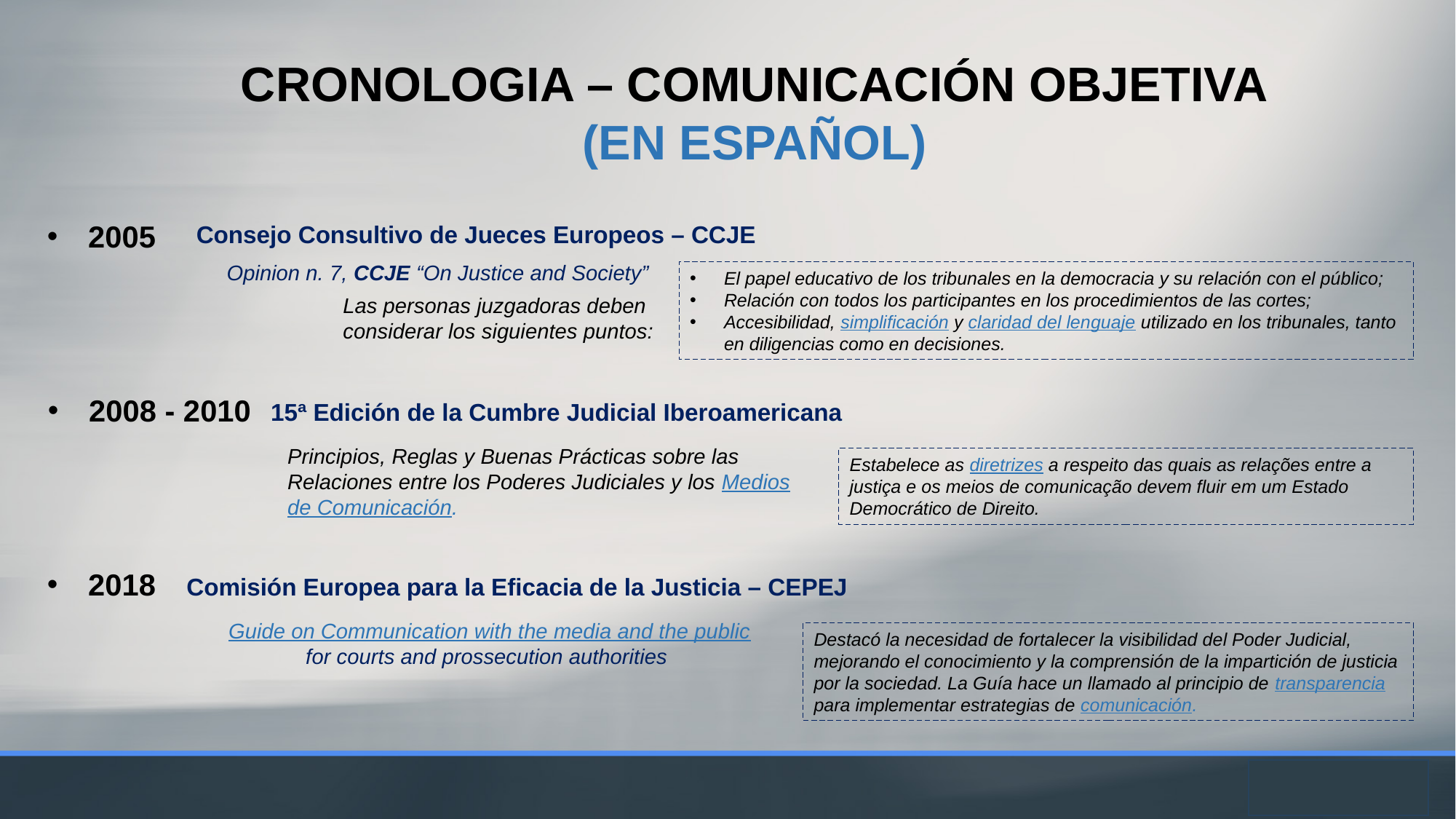

cronologia – comunicación objetiva
(en español)
2005
Consejo Consultivo de Jueces Europeos – CCJE
Opinion n. 7, CCJE “On Justice and Society”
El papel educativo de los tribunales en la democracia y su relación con el público;
Relación con todos los participantes en los procedimientos de las cortes;
Accesibilidad, simplificación y claridad del lenguaje utilizado en los tribunales, tanto en diligencias como en decisiones.
Las personas juzgadoras deben considerar los siguientes puntos:
2008 - 2010
15ª Edición de la Cumbre Judicial Iberoamericana
Principios, Reglas y Buenas Prácticas sobre las Relaciones entre los Poderes Judiciales y los Medios de Comunicación.
Estabelece as diretrizes a respeito das quais as relações entre a justiça e os meios de comunicação devem fluir em um Estado Democrático de Direito.
2018
Comisión Europea para la Eficacia de la Justicia – CEPEJ
Guide on Communication with the media and the public for courts and prossecution authorities
Destacó la necesidad de fortalecer la visibilidad del Poder Judicial, mejorando el conocimiento y la comprensión de la impartición de justicia por la sociedad. La Guía hace un llamado al principio de transparencia para implementar estrategias de comunicación.